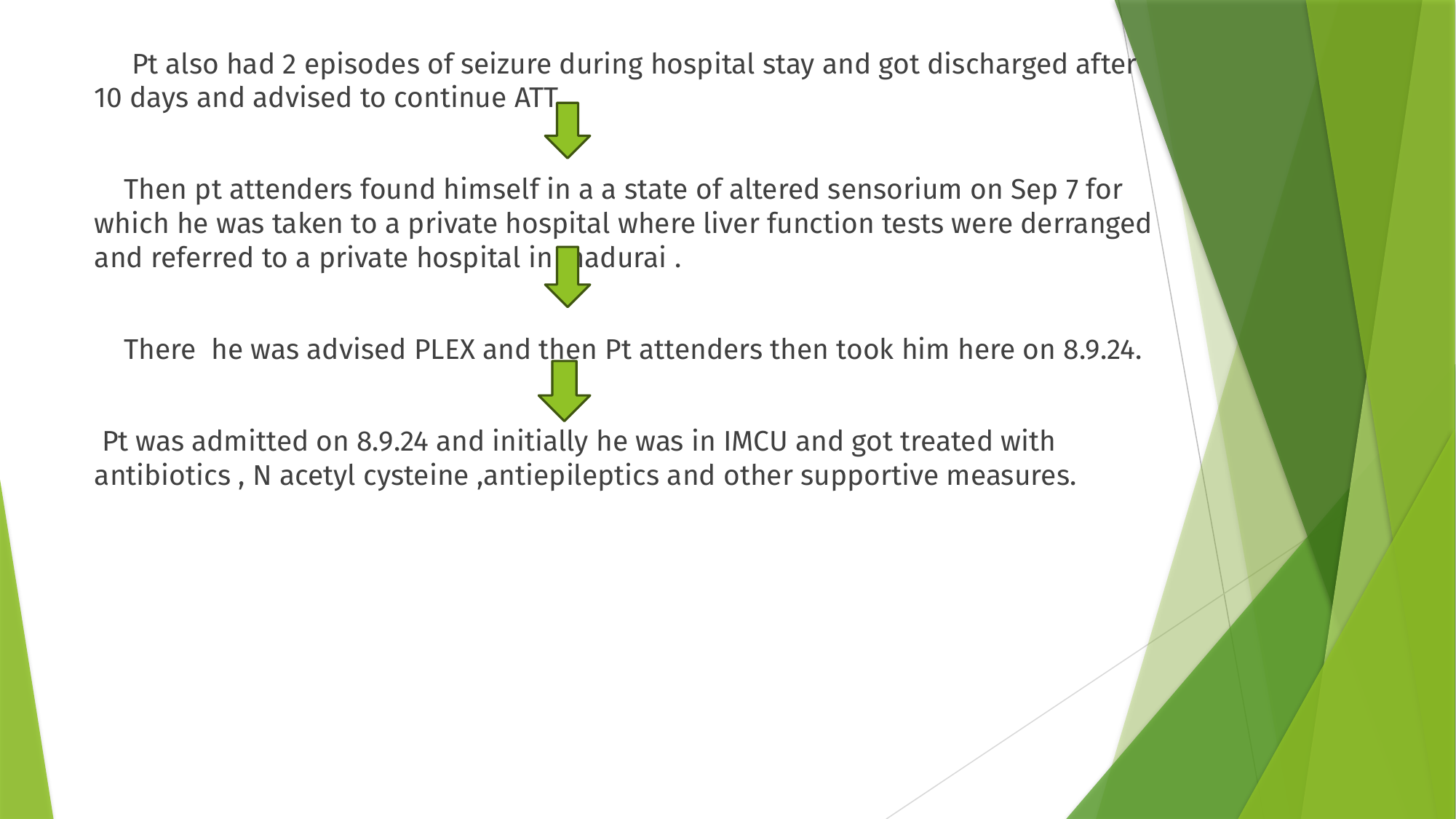

Pt also had 2 episodes of seizure during hospital stay and got discharged after 10 days and advised to continue ATT.

    Then pt attenders found himself in a a state of altered sensorium on Sep 7 for which he was taken to a private hospital where liver function tests were derranged and referred to a private hospital in madurai .

    There  he was advised PLEX and then Pt attenders then took him here on 8.9.24.

 Pt was admitted on 8.9.24 and initially he was in IMCU and got treated with antibiotics , N acetyl cysteine ,antiepileptics and other supportive measures.